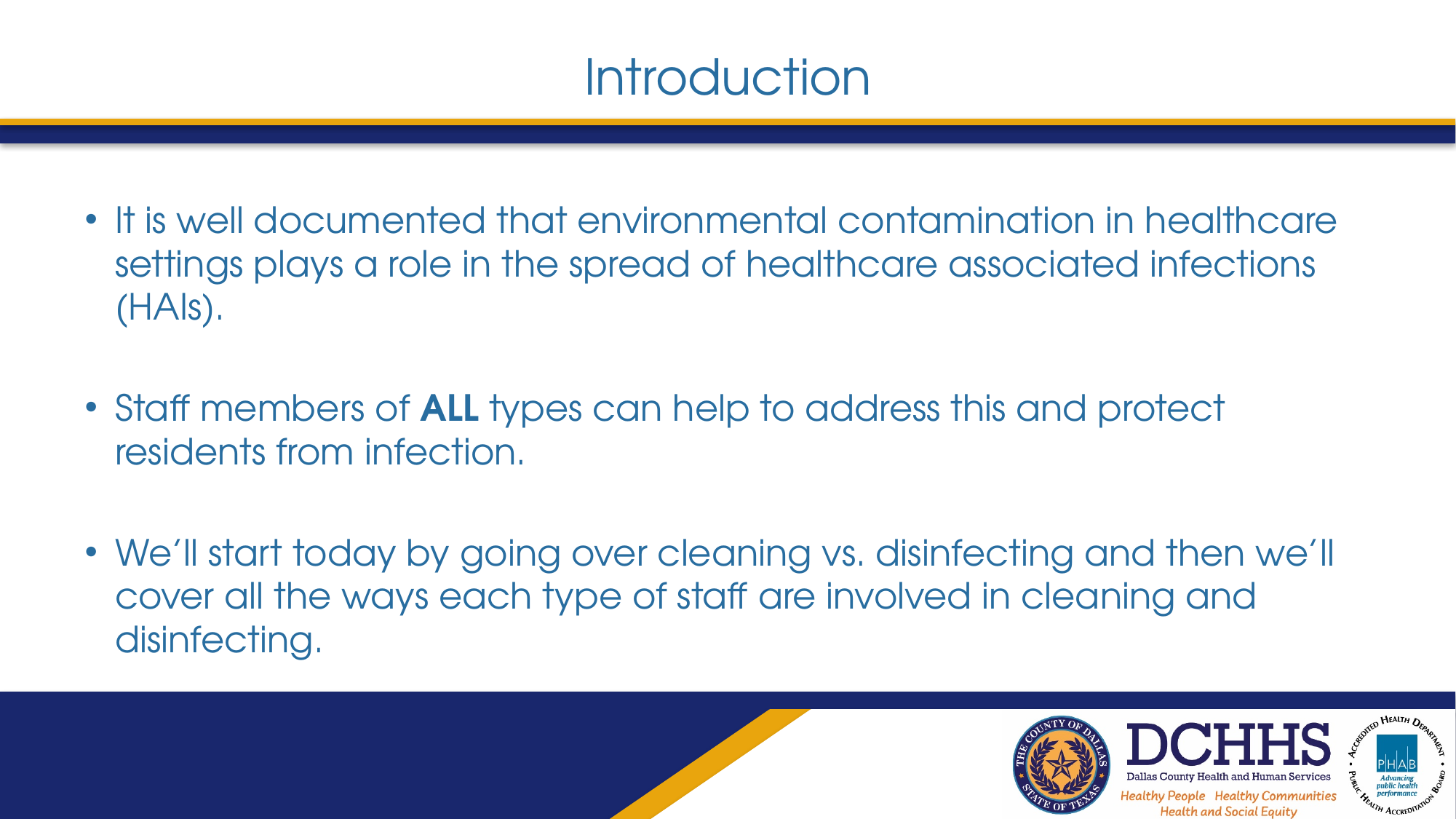

# Introduction
It is well documented that environmental contamination in healthcare settings plays a role in the spread of healthcare associated infections (HAIs).

Staff members of ALL types can help to address this and protect residents from infection.

We’ll start today by going over cleaning vs. disinfecting and then we’ll cover all the ways each type of staff are involved in cleaning and disinfecting.